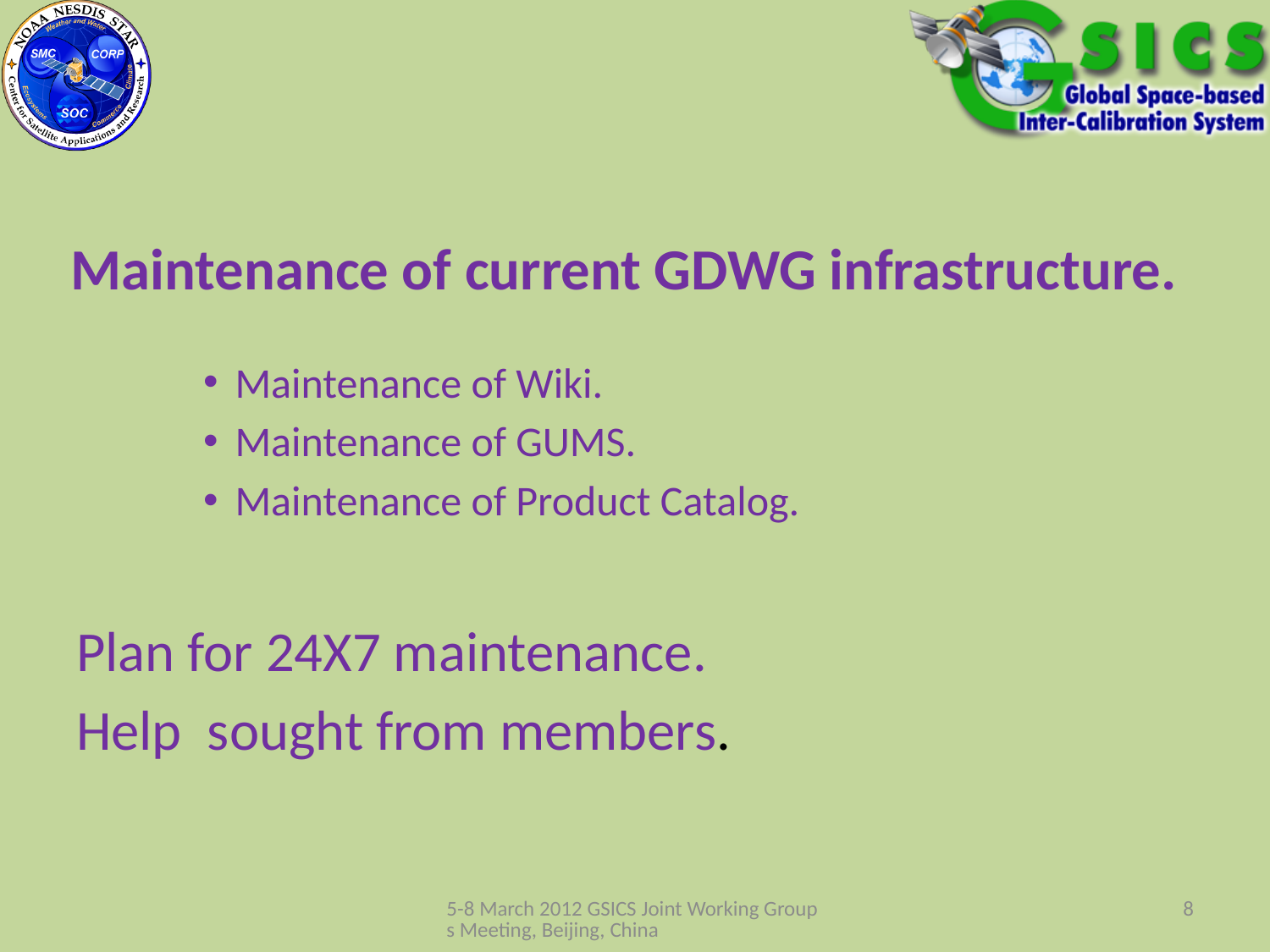

# Maintenance of current GDWG infrastructure.
Maintenance of Wiki.
Maintenance of GUMS.
Maintenance of Product Catalog.

Plan for 24X7 maintenance.
Help  sought from members.

5-8 March 2012 GSICS Joint Working Groups Meeting, Beijing, China
8